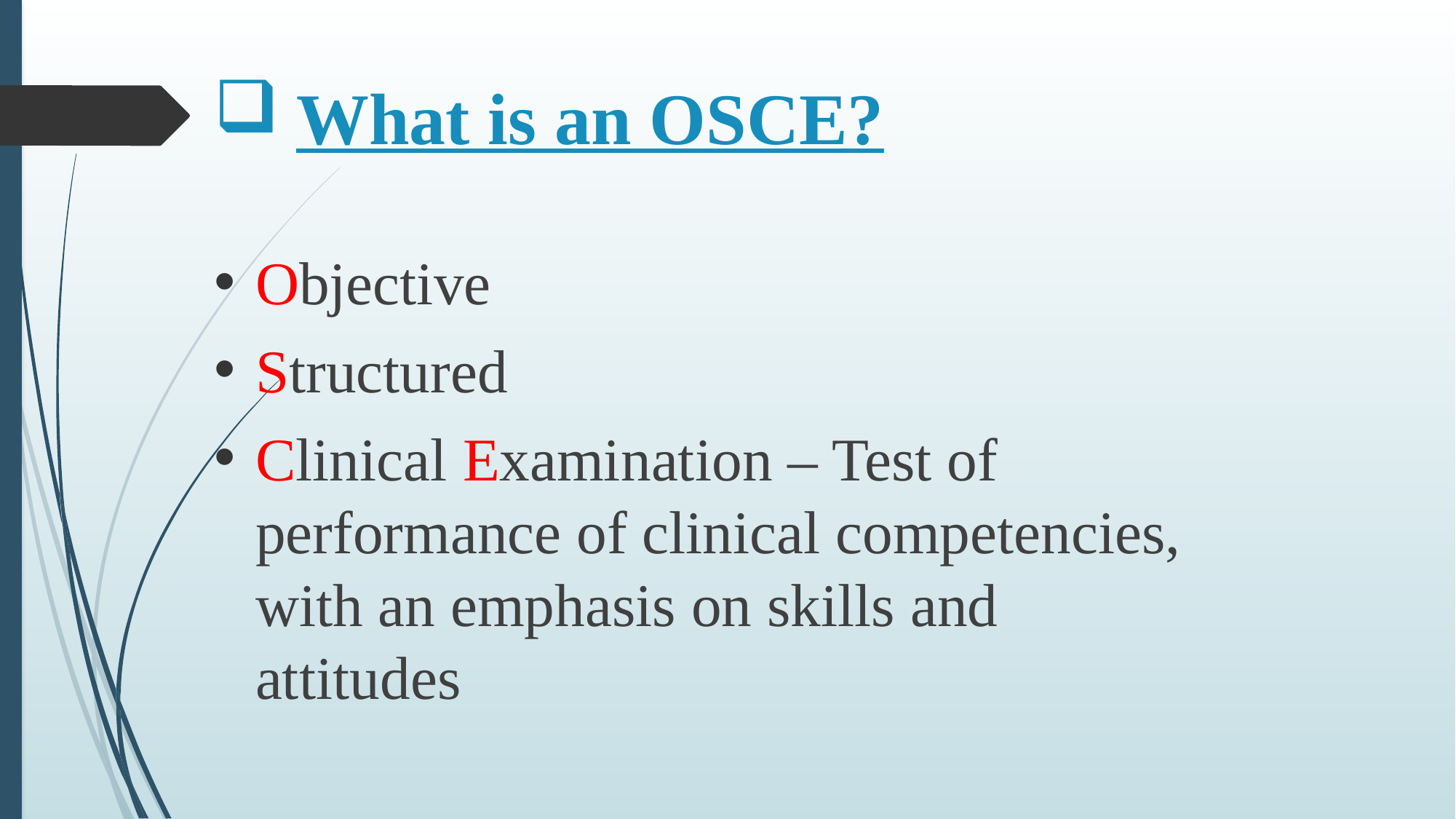

# What is an OSCE?
Objective
Structured
Clinical Examination – Test of performance of clinical competencies, with an emphasis on skills and attitudes